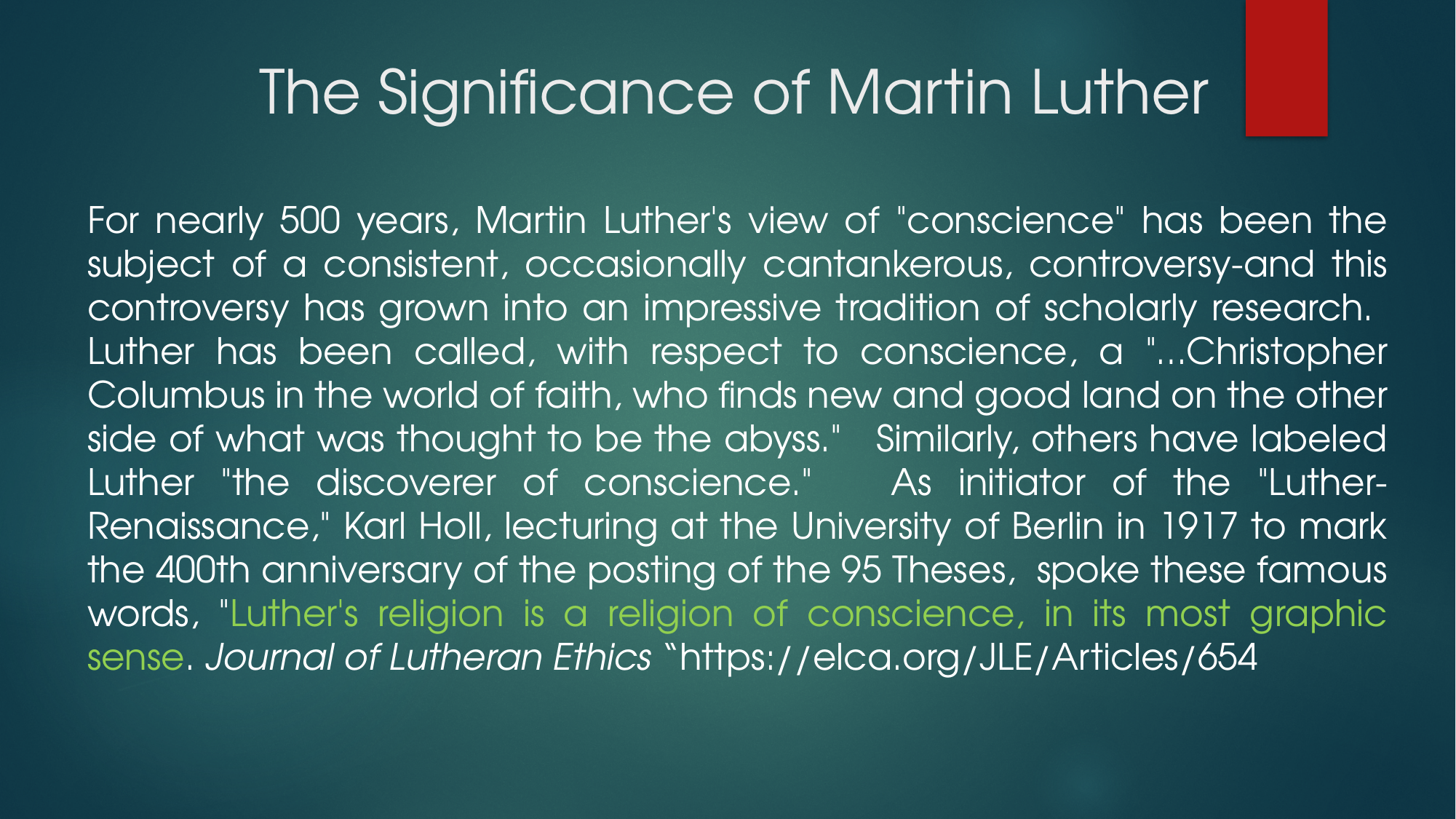

# The Significance of Martin Luther
For nearly 500 years, Martin Luther's view of "conscience" has been the subject of a consistent, occasionally cantankerous, controversy-and this controversy has grown into an impressive tradition of scholarly research.  Luther has been called, with respect to conscience, a "…Christopher Columbus in the world of faith, who finds new and good land on the other side of what was thought to be the abyss."   Similarly, others have labeled Luther "the discoverer of conscience."   As initiator of the "Luther-Renaissance," Karl Holl, lecturing at the University of Berlin in 1917 to mark the 400th anniversary of the posting of the 95 Theses,  spoke these famous words, "Luther's religion is a religion of conscience, in its most graphic sense. Journal of Lutheran Ethics “https://elca.org/JLE/Articles/654